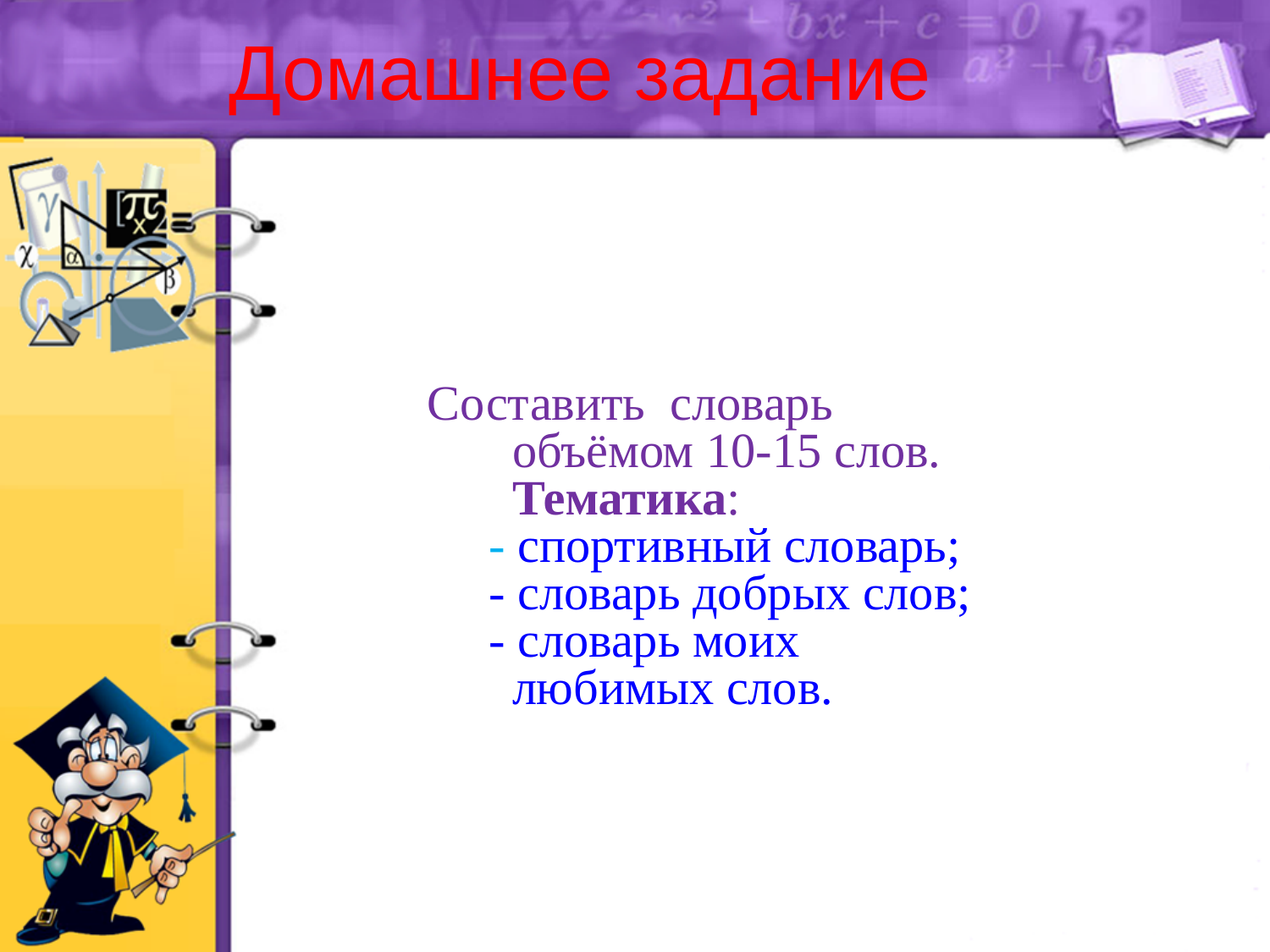

# Домашнее задание
Составить  словарь объёмом 10-15 слов.
Тематика:
     - спортивный словарь;
     - словарь добрых слов;
     - словарь моих любимых слов.